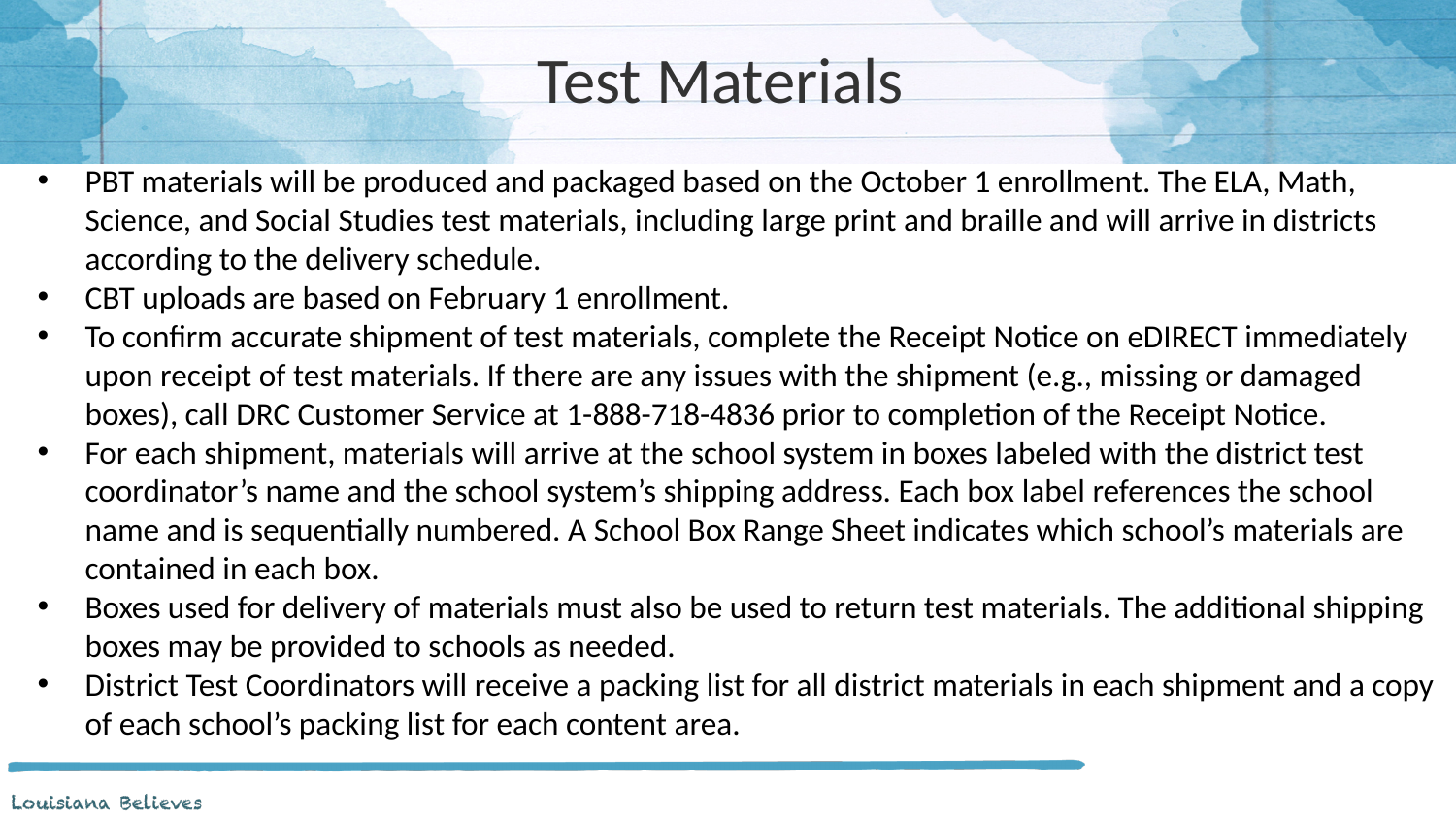

# Test Materials
PBT materials will be produced and packaged based on the October 1 enrollment. The ELA, Math, Science, and Social Studies test materials, including large print and braille and will arrive in districts according to the delivery schedule.
CBT uploads are based on February 1 enrollment.
To confirm accurate shipment of test materials, complete the Receipt Notice on eDIRECT immediately upon receipt of test materials. If there are any issues with the shipment (e.g., missing or damaged boxes), call DRC Customer Service at 1-888-718-4836 prior to completion of the Receipt Notice.
For each shipment, materials will arrive at the school system in boxes labeled with the district test coordinator’s name and the school system’s shipping address. Each box label references the school name and is sequentially numbered. A School Box Range Sheet indicates which school’s materials are contained in each box.
Boxes used for delivery of materials must also be used to return test materials. The additional shipping boxes may be provided to schools as needed.
District Test Coordinators will receive a packing list for all district materials in each shipment and a copy of each school’s packing list for each content area.